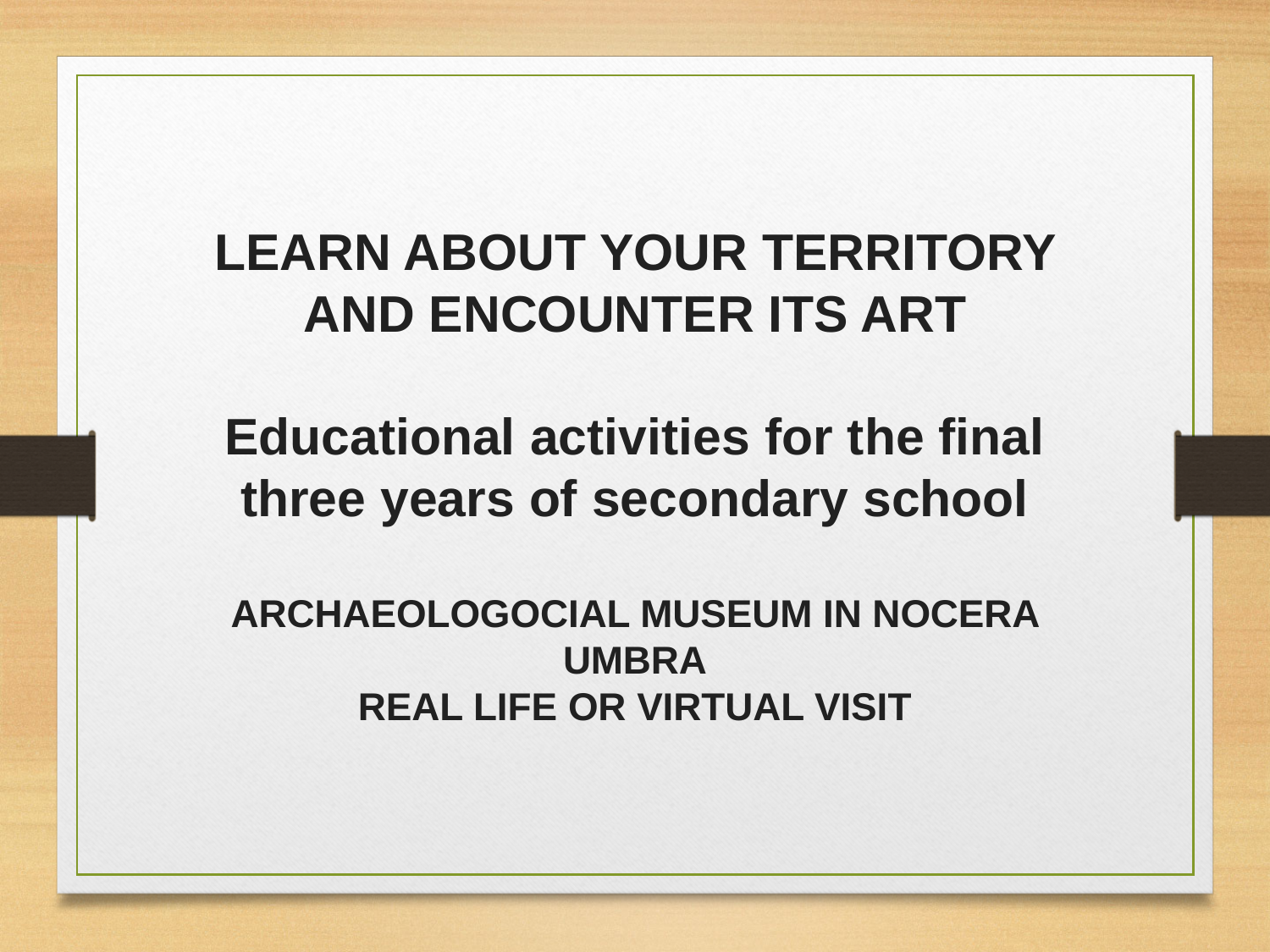

LEARN ABOUT YOUR TERRITORY AND ENCOUNTER ITS ART

Educational activities for the final three years of secondary school

ARCHAEOLOGOCIAL MUSEUM IN NOCERA UMBRA
REAL LIFE OR VIRTUAL VISIT